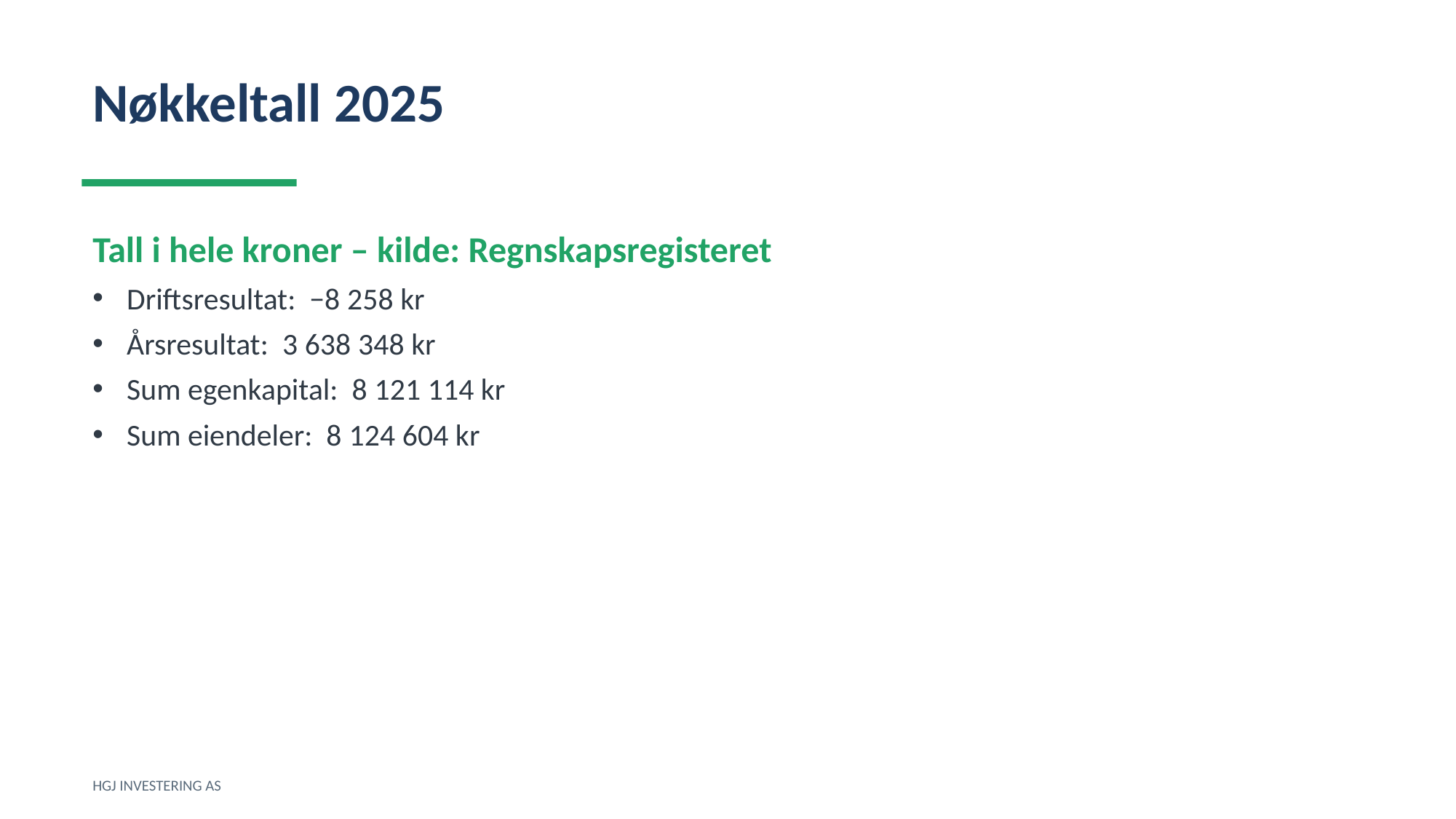

Nøkkeltall 2025

Tall i hele kroner – kilde: Regnskapsregisteret
Driftsresultat:  −8 258 kr
Årsresultat:  3 638 348 kr
Sum egenkapital:  8 121 114 kr
Sum eiendeler:  8 124 604 kr
HGJ INVESTERING AS